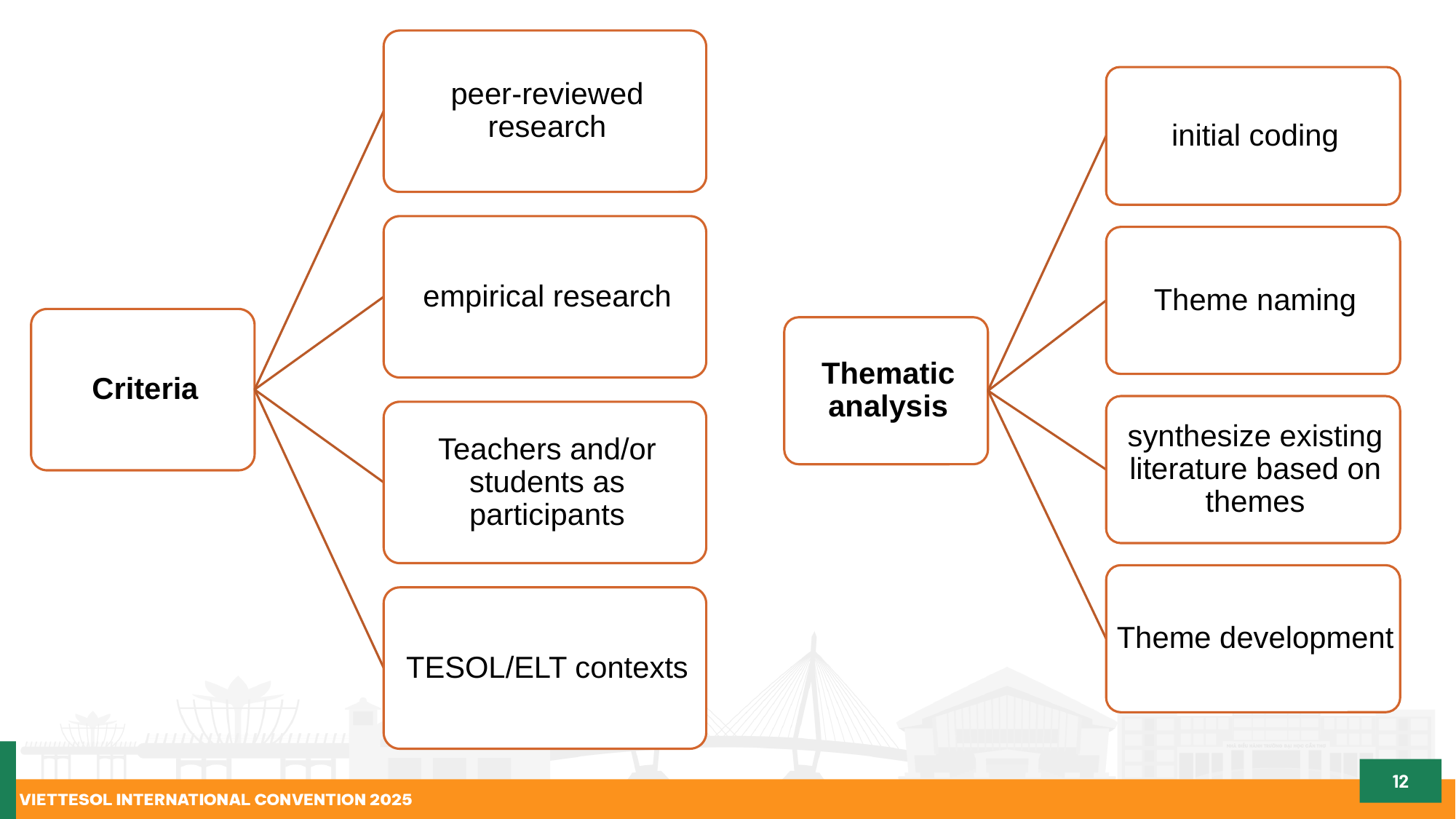

Criteria

peer-reviewed research

empirical research

Teachers and/or students as participants

TESOL/ELT contexts
Thematic analysis

initial coding

Theme naming

synthesize existing literature based on themes

Theme development
12